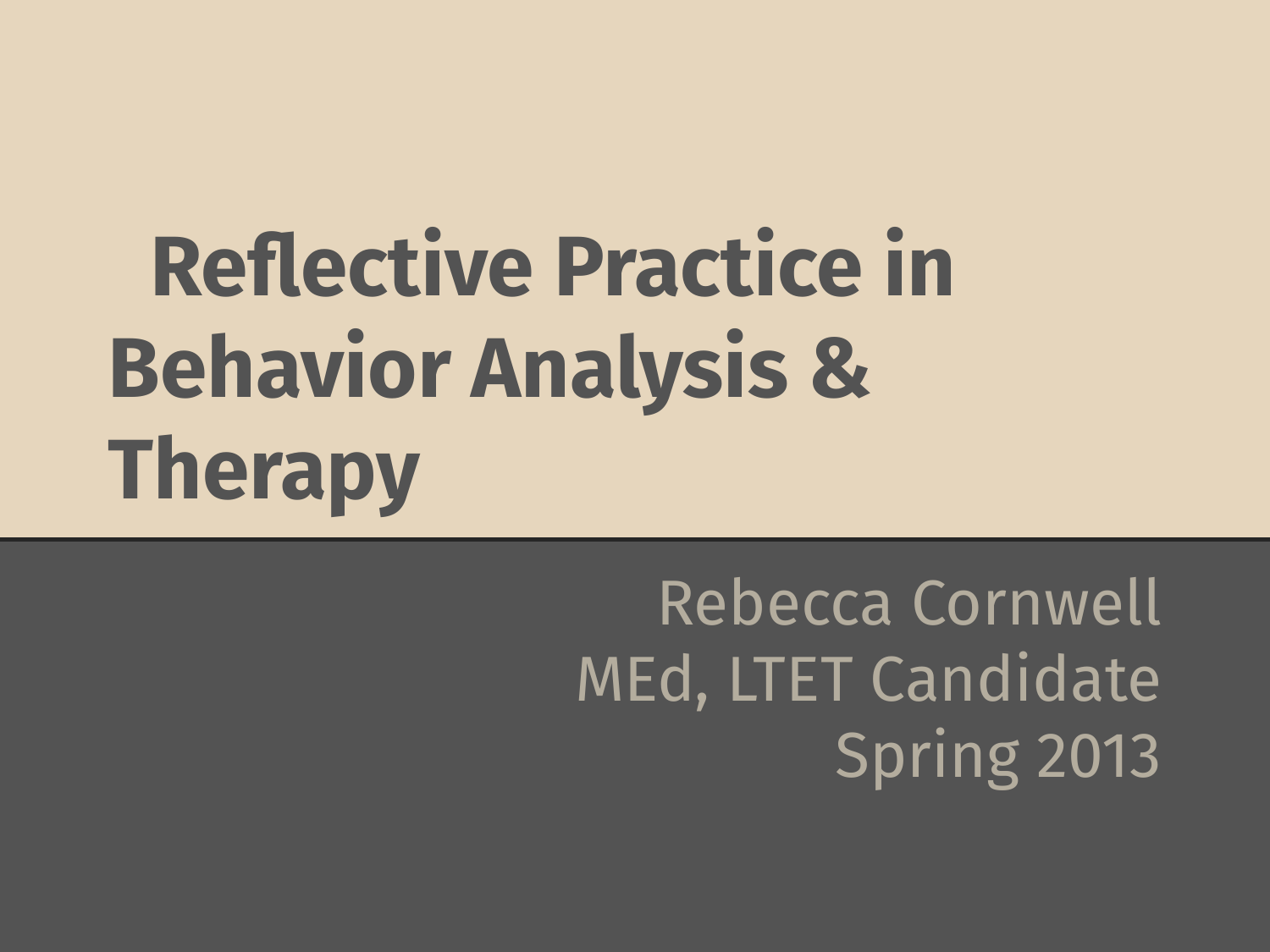

# Reflective Practice in Behavior Analysis & Therapy
Rebecca Cornwell
MEd, LTET Candidate
Spring 2013